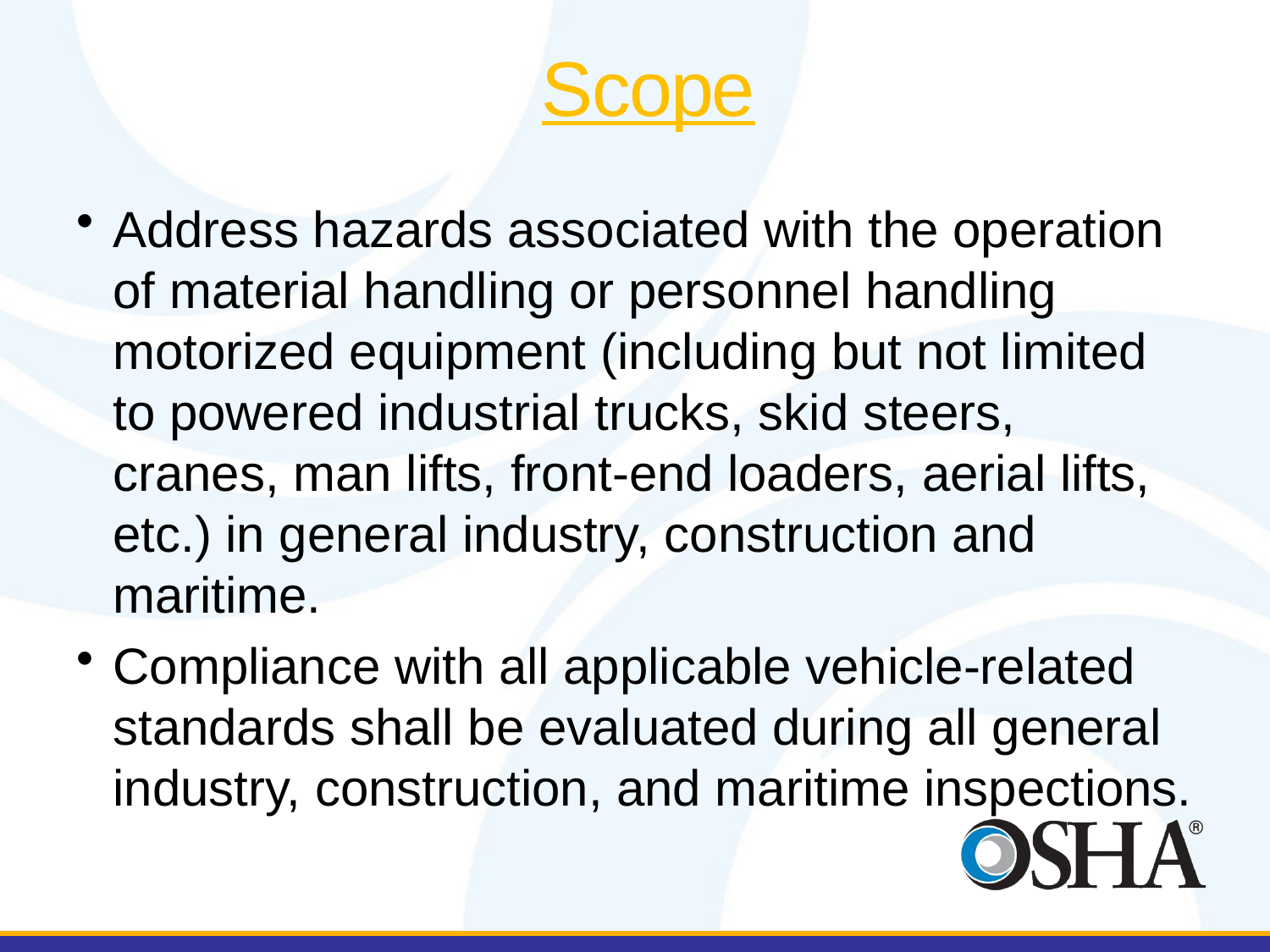

Scope
Address hazards associated with the operation of material handling or personnel handling motorized equipment (including but not limited to powered industrial trucks, skid steers, cranes, man lifts, front-end loaders, aerial lifts, etc.) in general industry, construction and maritime.
Compliance with all applicable vehicle-related standards shall be evaluated during all general industry, construction, and maritime inspections.